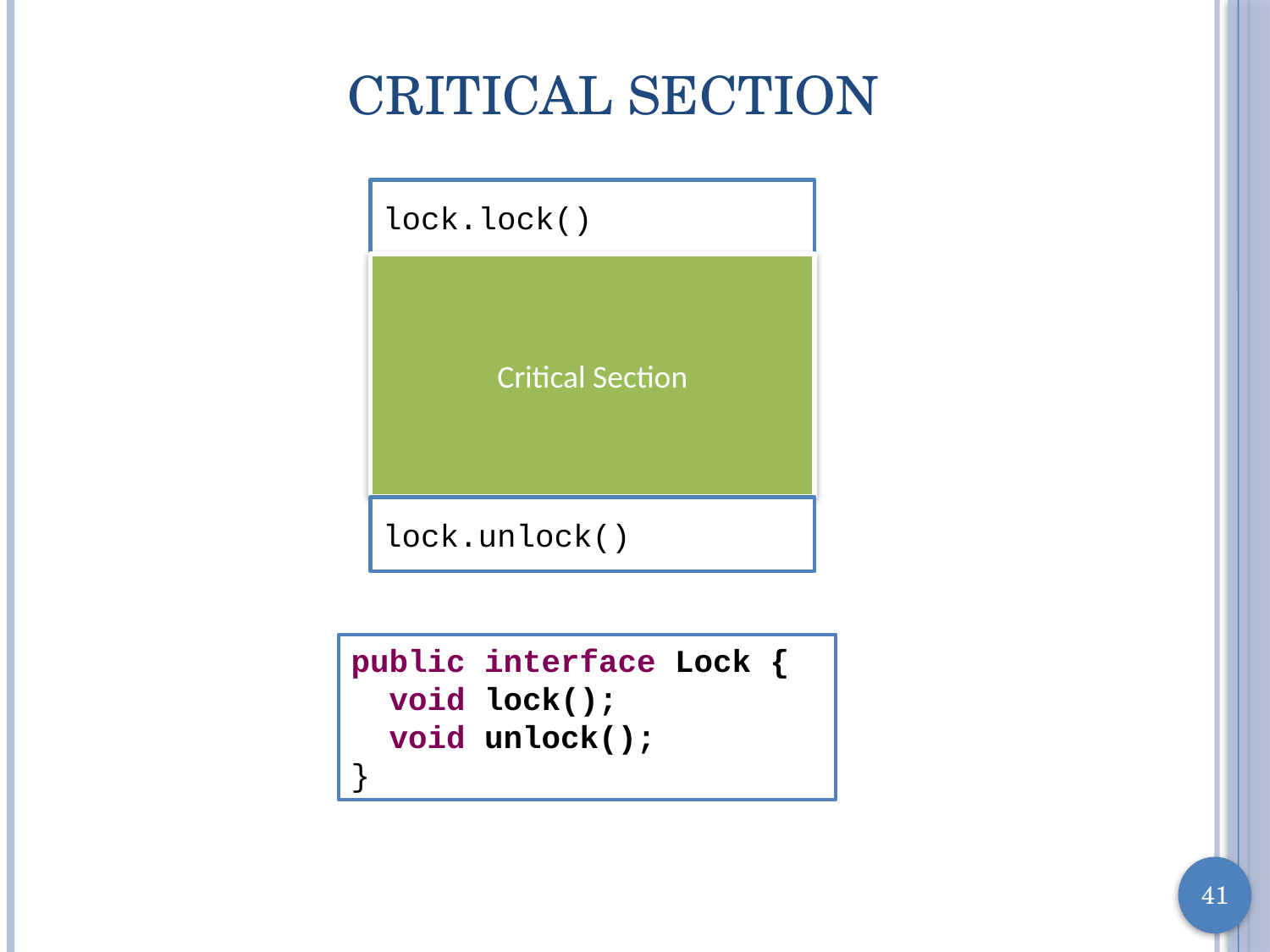

# Critical Section
lock.lock()
Critical Section
lock.unlock()
public interface Lock {
  void lock();
  void unlock();
}